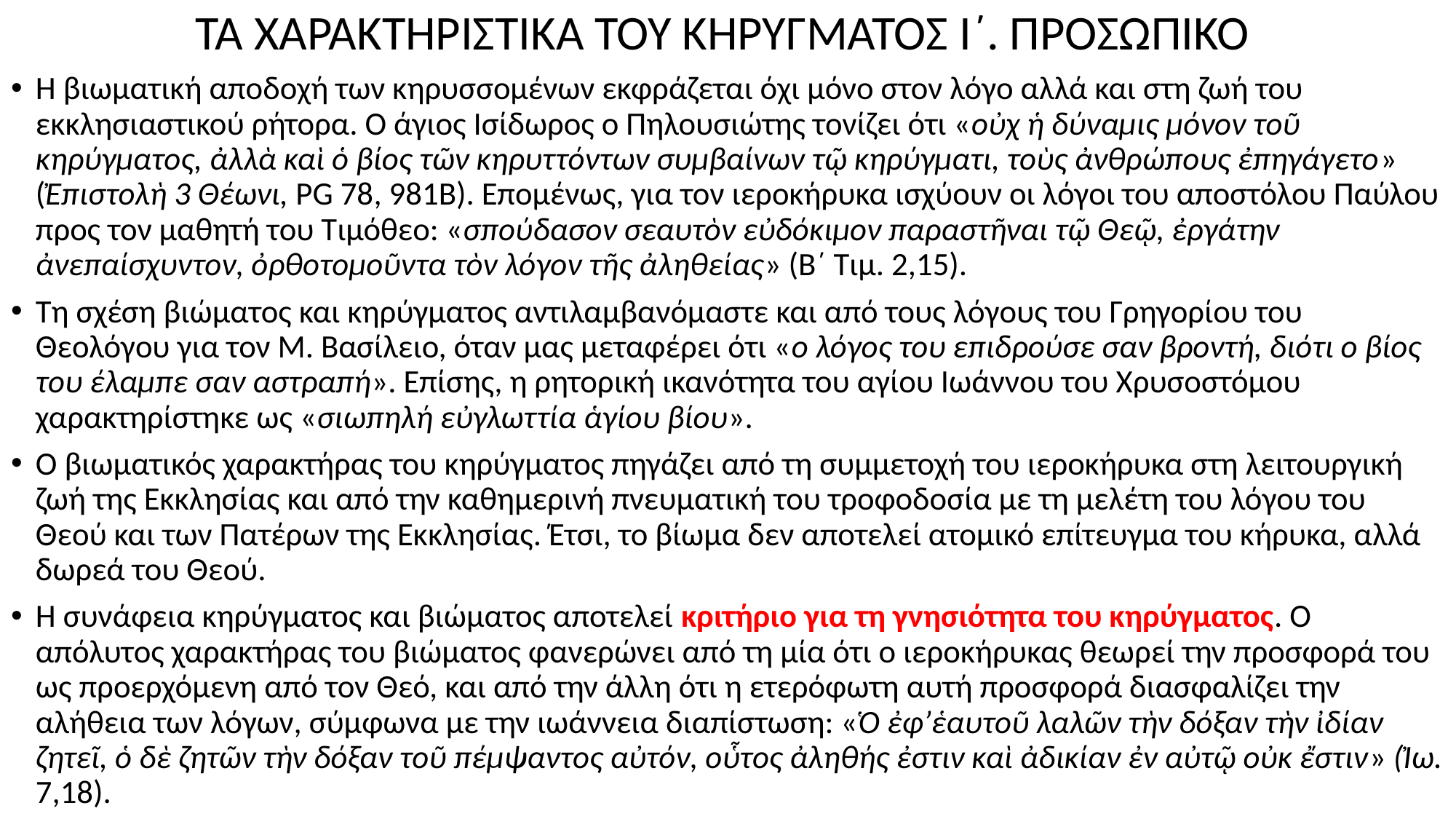

# ΤΑ ΧΑΡΑΚΤΗΡΙΣΤΙΚΑ ΤΟΥ ΚΗΡΥΓΜΑΤΟΣ Ι΄. ΠΡΟΣΩΠΙΚΟ
Η βιωματική αποδοχή των κηρυσσομένων εκφράζεται όχι μόνο στον λόγο αλλά και στη ζωή του εκκλησιαστικού ρήτορα. Ο άγιος Ισίδωρος ο Πηλουσιώτης τονίζει ότι «οὐχ ἡ δύναμις μόνον τοῦ κηρύγματος, ἀλλὰ καὶ ὁ βίος τῶν κηρυττόντων συμβαίνων τῷ κηρύγματι, τοὺς ἀνθρώπους ἐπηγάγετο» (Ἐπιστολὴ 3 Θέωνι, PG 78, 981Β). Επομένως, για τον ιεροκήρυκα ισχύουν οι λόγοι του αποστόλου Παύλου προς τον μαθητή του Τιμόθεο: «σπούδασον σεαυτὸν εὐδόκιμον παραστῆναι τῷ Θεῷ, ἐργάτην ἀνεπαίσχυντον, ὀρθοτομοῦντα τὸν λόγον τῆς ἀληθείας» (Β΄ Τιμ. 2,15).
Τη σχέση βιώματος και κηρύγματος αντιλαμβανόμαστε και από τους λόγους του Γρηγορίου του Θεολόγου για τον Μ. Βασίλειο, όταν μας μεταφέρει ότι «ο λόγος του επιδρούσε σαν βροντή, διότι ο βίος του έλαμπε σαν αστραπή». Επίσης, η ρητορική ικανότητα του αγίου Ιωάννου του Χρυσοστόμου χαρακτηρίστηκε ως «σιωπηλή εὐγλωττία ἁγίου βίου».
Ο βιωματικός χαρακτήρας του κηρύγματος πηγάζει από τη συμμετοχή του ιεροκήρυκα στη λειτουργική ζωή της Εκκλησίας και από την καθημερινή πνευματική του τροφοδοσία με τη μελέτη του λόγου του Θεού και των Πατέρων της Εκκλησίας. Έτσι, το βίωμα δεν αποτελεί ατομικό επίτευγμα του κήρυκα, αλλά δωρεά του Θεού.
Η συνάφεια κηρύγματος και βιώματος αποτελεί κριτήριο για τη γνησιότητα του κηρύγματος. Ο απόλυτος χαρακτήρας του βιώματος φανερώνει από τη μία ότι ο ιεροκήρυκας θεωρεί την προσφορά του ως προερχόμενη από τον Θεό, και από την άλλη ότι η ετερόφωτη αυτή προσφορά διασφαλίζει την αλήθεια των λόγων, σύμφωνα με την ιωάννεια διαπίστωση: «Ὁ ἐφ’ἑαυτοῦ λαλῶν τὴν δόξαν τὴν ἰδίαν ζητεῖ, ὁ δὲ ζητῶν τὴν δόξαν τοῦ πέμψαντος αὐτόν, οὗτος ἀληθής ἐστιν καὶ ἀδικίαν ἐν αὐτῷ οὐκ ἔστιν» (Ἰω. 7,18).